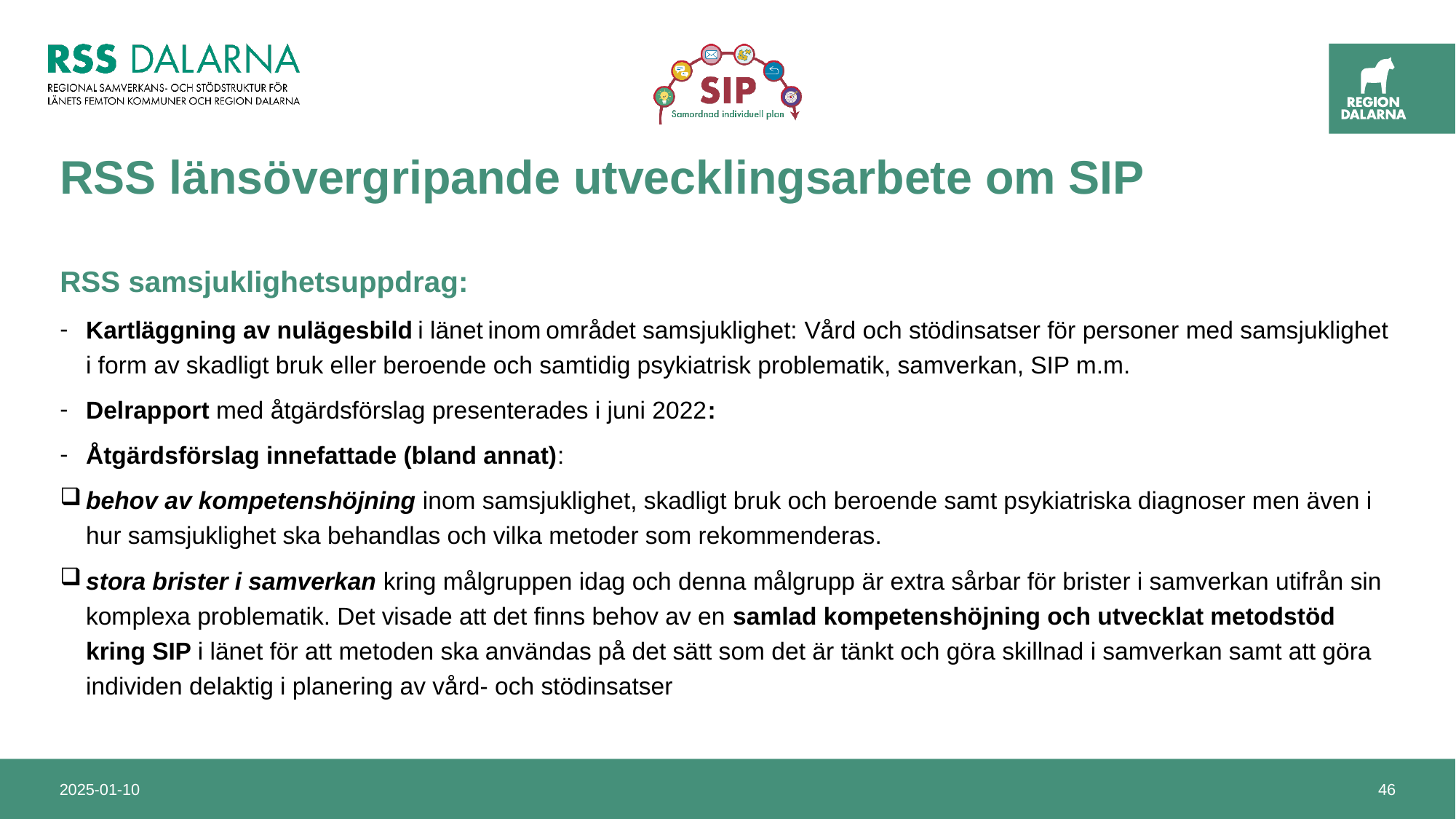

# RSS länsövergripande utvecklingsarbete om SIP
RSS samsjuklighetsuppdrag:
Kartläggning av nulägesbild i länet inom området samsjuklighet: Vård och stödinsatser för personer med samsjuklighet i form av skadligt bruk eller beroende och samtidig psykiatrisk problematik, samverkan, SIP m.m.
Delrapport med åtgärdsförslag presenterades i juni 2022:
Åtgärdsförslag innefattade (bland annat):
behov av kompetenshöjning inom samsjuklighet, skadligt bruk och beroende samt psykiatriska diagnoser men även i hur samsjuklighet ska behandlas och vilka metoder som rekommenderas.
stora brister i samverkan kring målgruppen idag och denna målgrupp är extra sårbar för brister i samverkan utifrån sin komplexa problematik. Det visade att det finns behov av en samlad kompetenshöjning och utvecklat metodstöd kring SIP i länet för att metoden ska användas på det sätt som det är tänkt och göra skillnad i samverkan samt att göra individen delaktig i planering av vård- och stödinsatser

2025-01-10

46